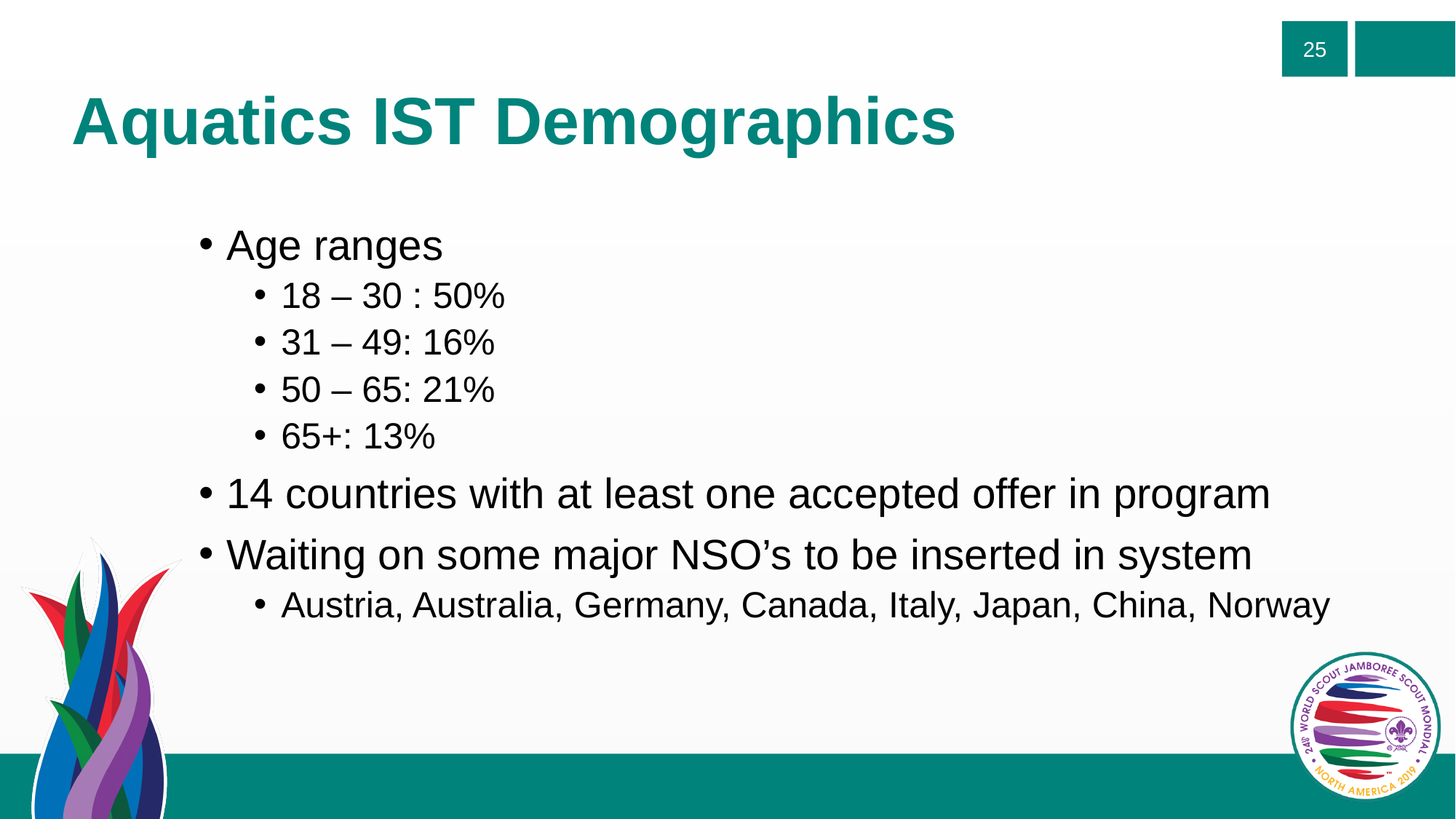

# Aquatics IST Demographics
Age ranges
18 – 30 : 50%
31 – 49: 16%
50 – 65: 21%
65+: 13%
14 countries with at least one accepted offer in program
Waiting on some major NSO’s to be inserted in system
Austria, Australia, Germany, Canada, Italy, Japan, China, Norway